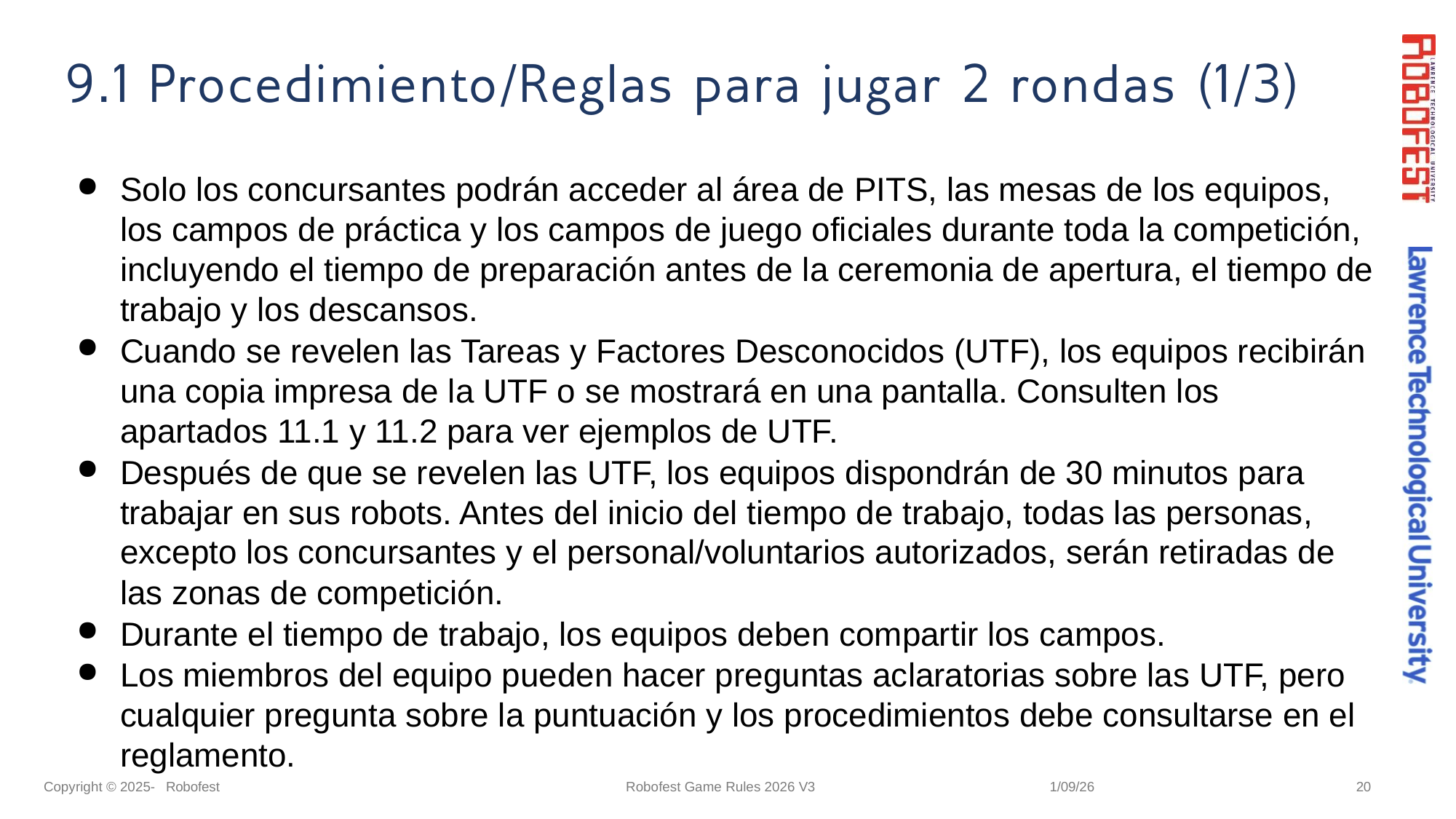

# 9.1 Procedimiento/Reglas para jugar 2 rondas (1/3)
Solo los concursantes podrán acceder al área de PITS, las mesas de los equipos, los campos de práctica y los campos de juego oficiales durante toda la competición, incluyendo el tiempo de preparación antes de la ceremonia de apertura, el tiempo de trabajo y los descansos.
Cuando se revelen las Tareas y Factores Desconocidos (UTF), los equipos recibirán una copia impresa de la UTF o se mostrará en una pantalla. Consulten los apartados 11.1 y 11.2 para ver ejemplos de UTF.
Después de que se revelen las UTF, los equipos dispondrán de 30 minutos para trabajar en sus robots. Antes del inicio del tiempo de trabajo, todas las personas, excepto los concursantes y el personal/voluntarios autorizados, serán retiradas de las zonas de competición.
Durante el tiempo de trabajo, los equipos deben compartir los campos.
Los miembros del equipo pueden hacer preguntas aclaratorias sobre las UTF, pero cualquier pregunta sobre la puntuación y los procedimientos debe consultarse en el reglamento.
Copyright © 2025- Robofest
Robofest Game Rules 2026 V3
1/09/26
20